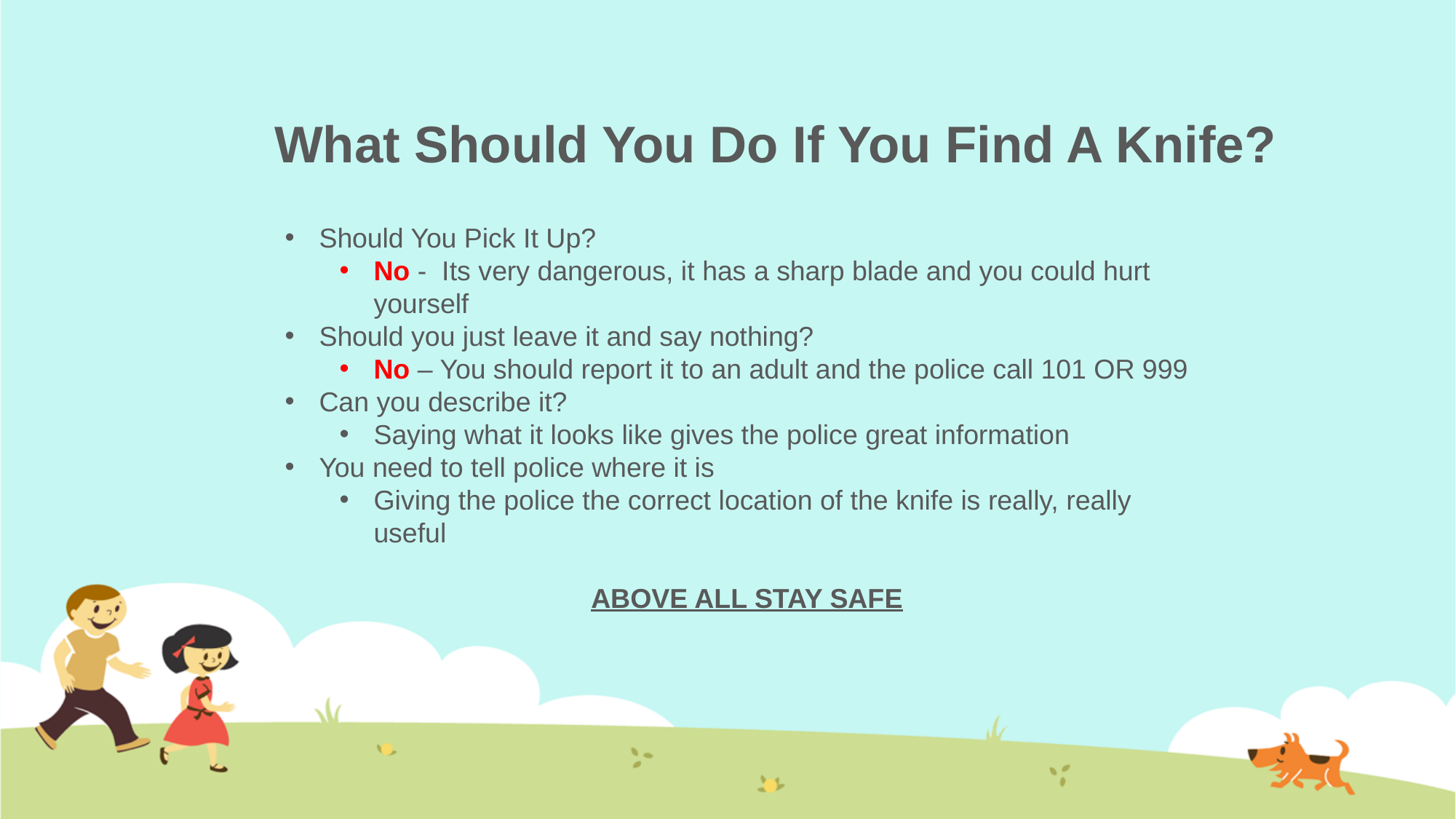

# What Should You Do If You Find A Knife?
Should You Pick It Up?
No -  Its very dangerous, it has a sharp blade and you could hurt yourself
Should you just leave it and say nothing?
No – You should report it to an adult and the police call 101 OR 999
Can you describe it?
Saying what it looks like gives the police great information
You need to tell police where it is
Giving the police the correct location of the knife is really, really useful

ABOVE ALL STAY SAFE